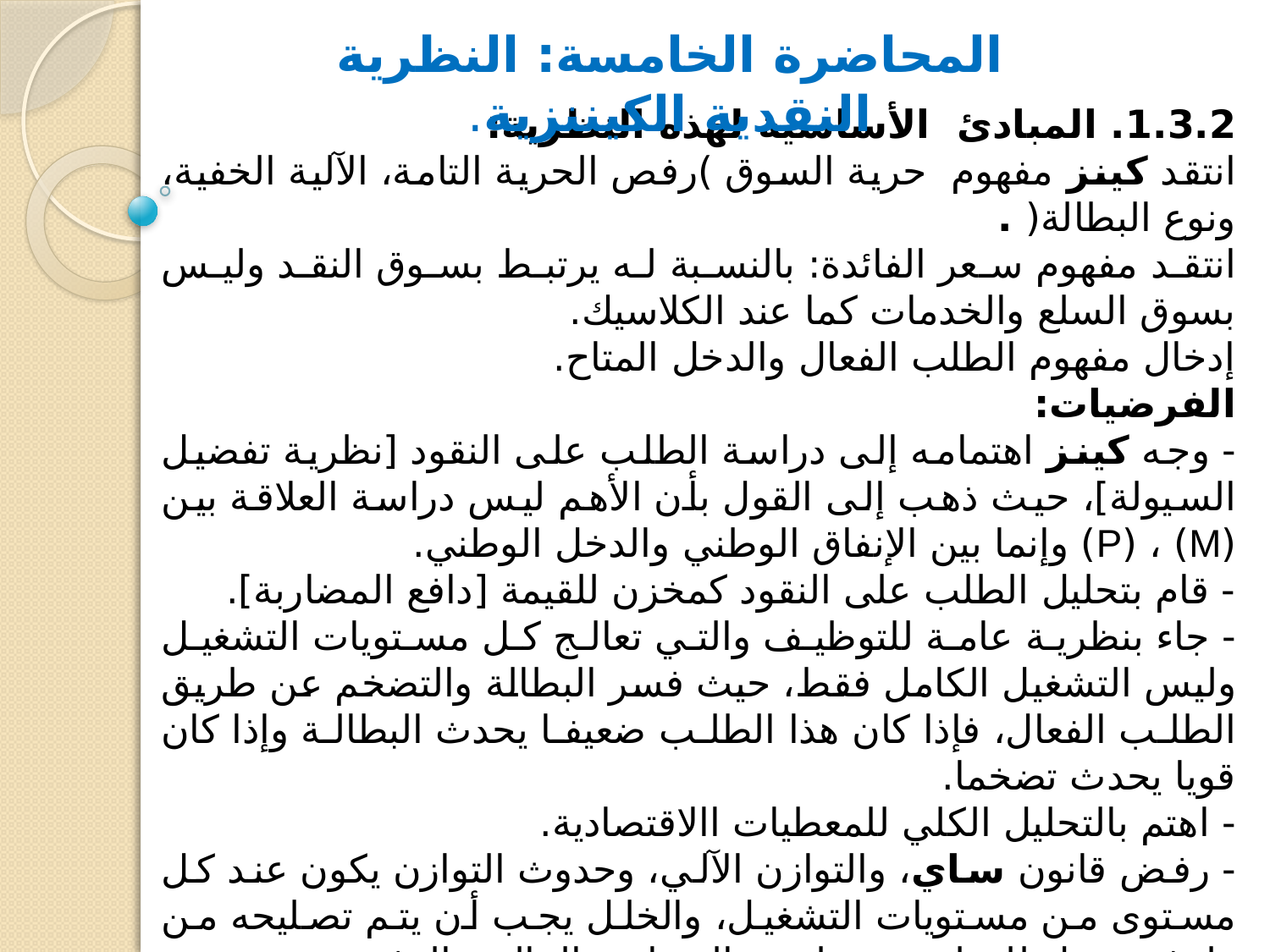

المحاضرة الخامسة: النظرية النقدية الكيننزية.
1.3.2. المبادئ  الأساسية لهذه النظرية:
انتقد كينز مفهوم  حرية السوق )رفص الحرية التامة، الآلية الخفية، ونوع البطالة( .
انتقد مفهوم سعر الفائدة: بالنسبة له يرتبط بسوق النقد وليس بسوق السلع والخدمات كما عند الكلاسيك.
إدخال مفهوم الطلب الفعال والدخل المتاح.
الفرضيات:
- وجه كينز اهتمامه إلى دراسة الطلب على النقود [نظرية تفضيل السيولة]، حيث ذهب إلى القول بأن الأهم ليس دراسة العلاقة بين (M) ، (P) وإنما بين الإنفاق الوطني والدخل الوطني.
- قام بتحليل الطلب على النقود كمخزن للقيمة [دافع المضاربة].
- جاء بنظرية عامة للتوظيف والتي تعالج كل مستويات التشغيل وليس التشغيل الكامل فقط، حيث فسر البطالة والتضخم عن طريق الطلب الفعال، فإذا كان هذا الطلب ضعيفا يحدث البطالة وإذا كان قويا يحدث تضخما.
- اهتم بالتحليل الكلي للمعطيات االاقتصادية.
- رفض قانون ساي، والتوازن الآلي، وحدوث التوازن يكون عند كل مستوى من مستويات التشغيل، والخلل يجب أن يتم تصليحه من طرف تدخل للدولة عن طريق السياسة المالية بالرفع من مستوى الإنفاق، والسياسة النقدية الرفع من مستوى المعروض النقدي )ما يسمى بسياسة النقود الرخيصة أو التمويل بالتضخم( .